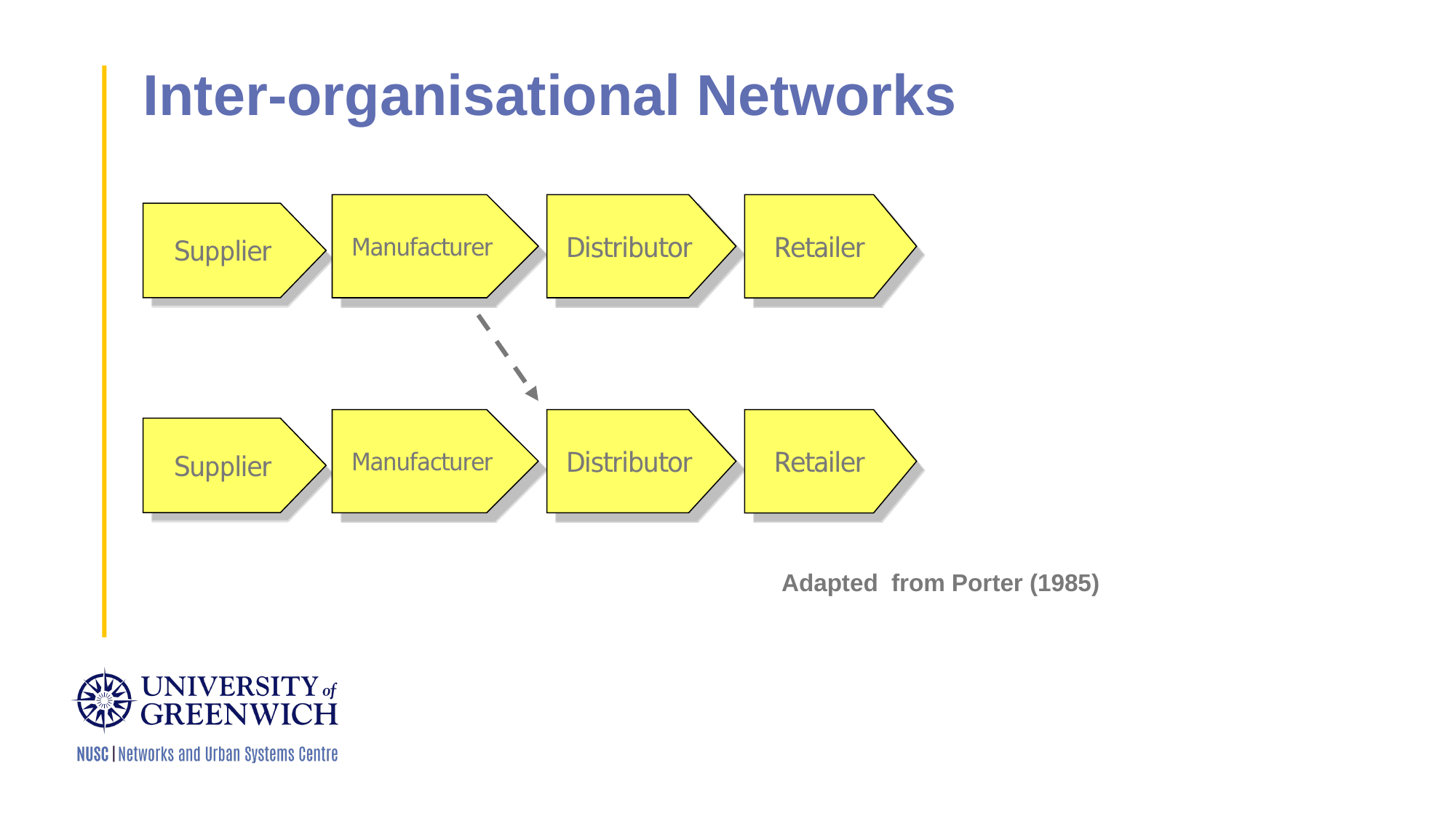

# Inter-organisational Networks
Manufacturer
Distributor
Retailer
Supplier

Manufacturer
Distributor
Retailer
Supplier
Adapted  from Porter (1985)